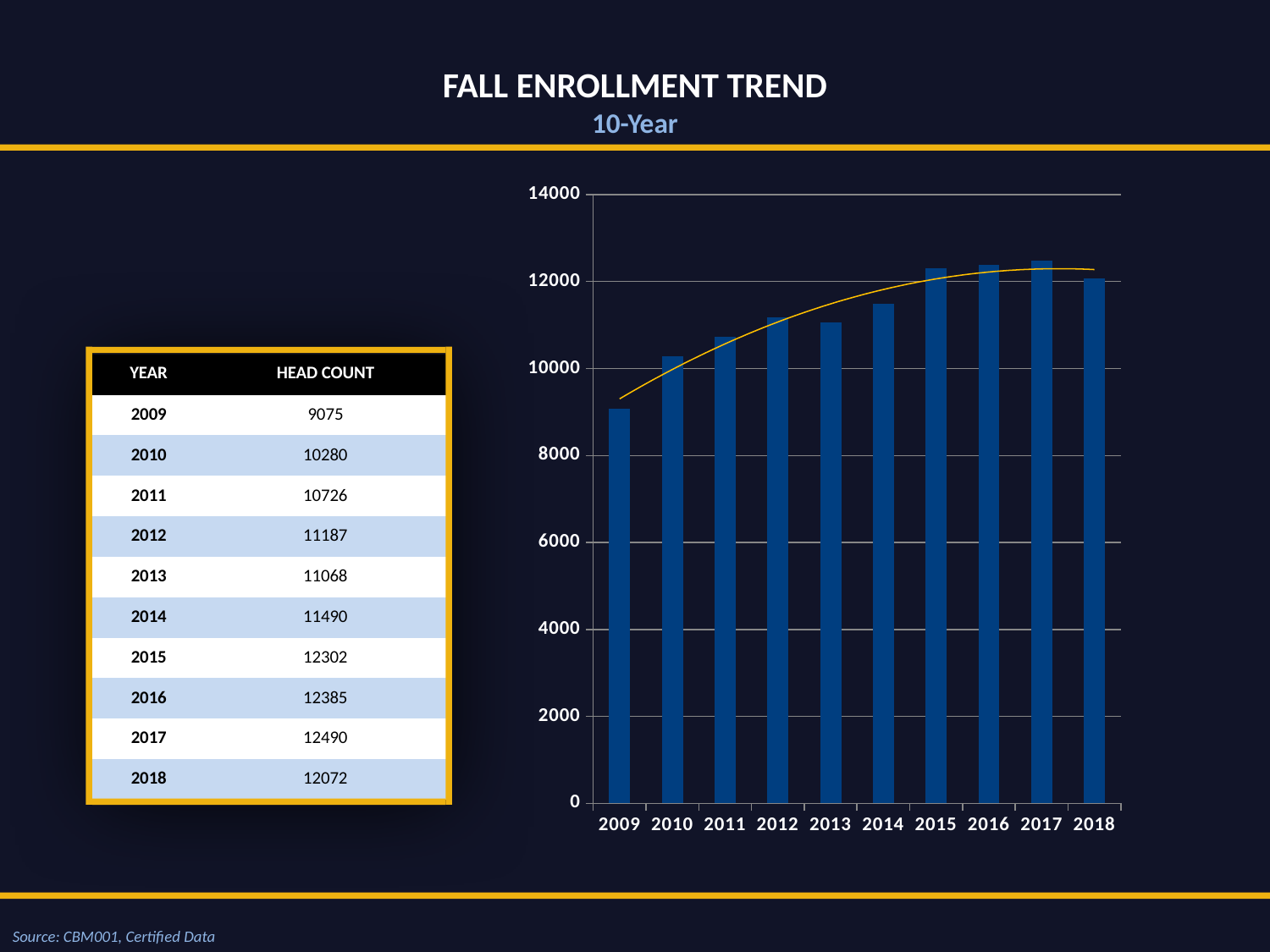

Fall Enrollment Trend
10-Year

### Chart

| Category | HEAD COUNT |
|---|---|
| 2009 | 9075.0 |
| 2010 | 10280.0 |
| 2011 | 10726.0 |
| 2012 | 11187.0 |
| 2013 | 11068.0 |
| 2014 | 11490.0 |
| 2015 | 12302.0 |
| 2016 | 12385.0 |
| 2017 | 12490.0 |
| 2018 | 12072.0 |
| YEAR | HEAD COUNT |
| --- | --- |
| 2009 | 9075 |
| 2010 | 10280 |
| 2011 | 10726 |
| 2012 | 11187 |
| 2013 | 11068 |
| 2014 | 11490 |
| 2015 | 12302 |
| 2016 | 12385 |
| 2017 | 12490 |
| 2018 | 12072 |

Source: CBM001, Certified Data